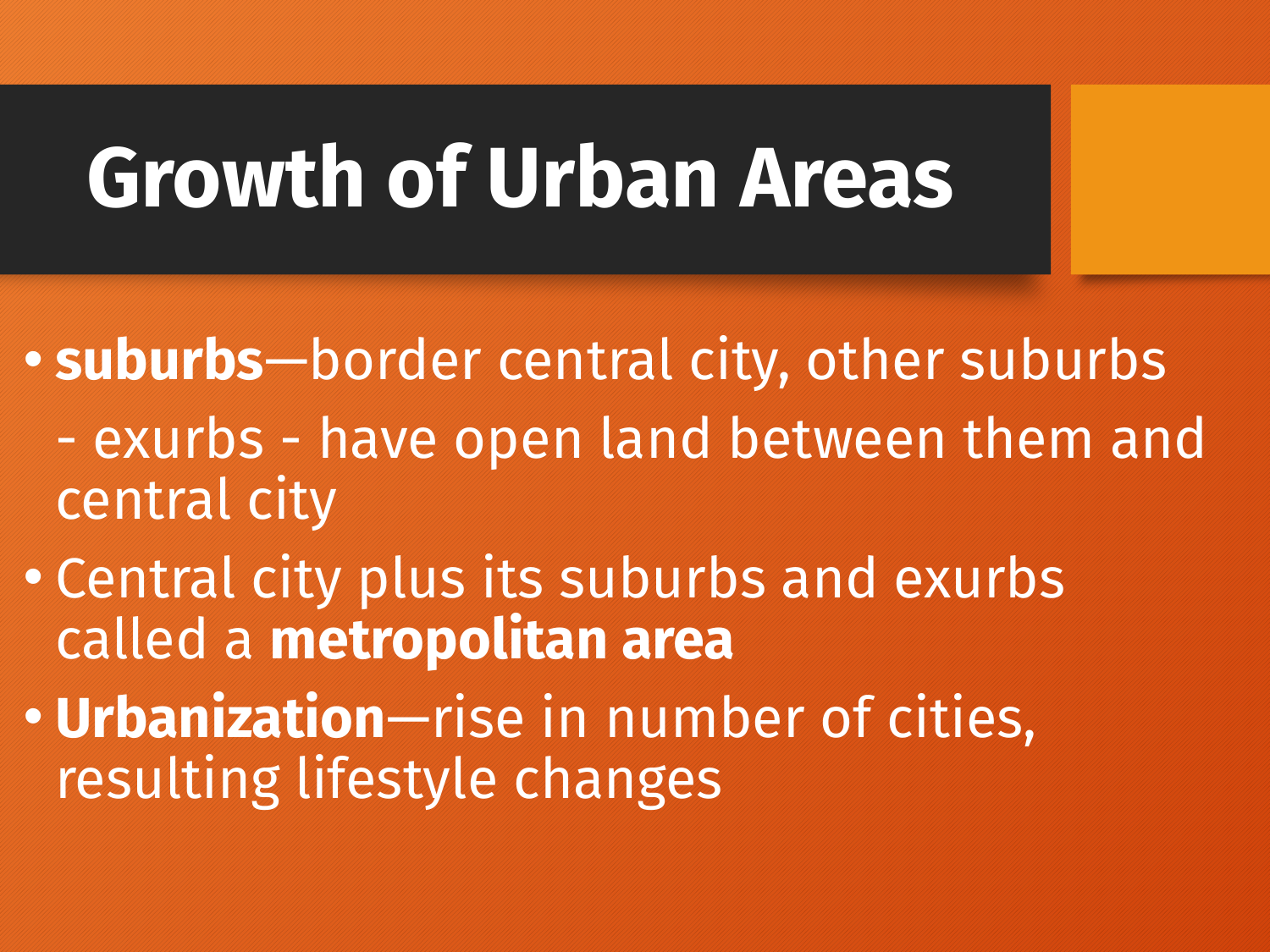

# Growth of Urban Areas
suburbs—border central city, other suburbs
	- exurbs - have open land between them and central city
Central city plus its suburbs and exurbs called a metropolitan area
Urbanization—rise in number of cities, resulting lifestyle changes